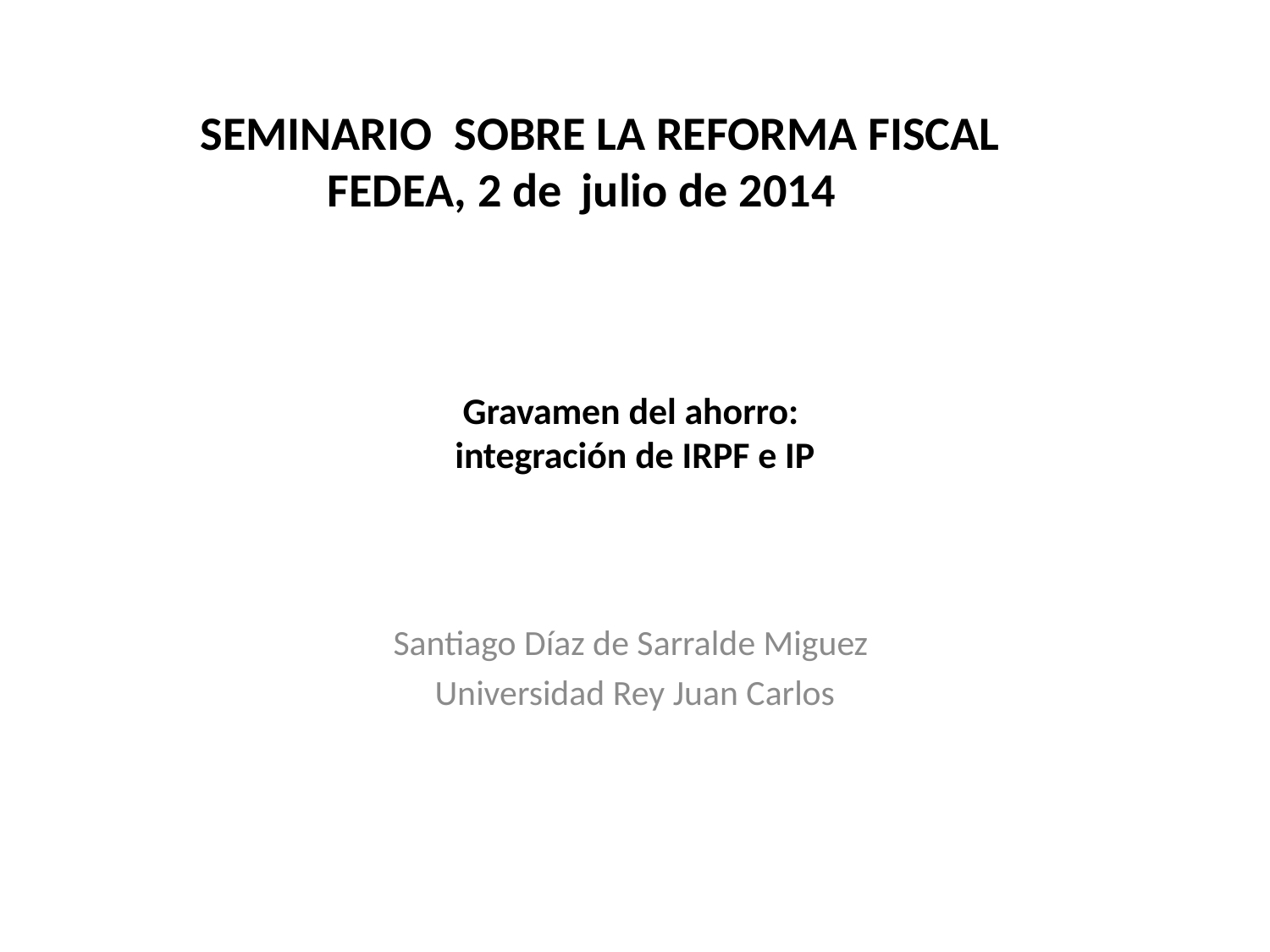

SEMINARIO	SOBRE LA REFORMA FISCAL
FEDEA, 2 de	julio de 2014
# Gravamen del ahorro: integración de IRPF e IP

Santiago Díaz de Sarralde Miguez
Universidad Rey Juan Carlos